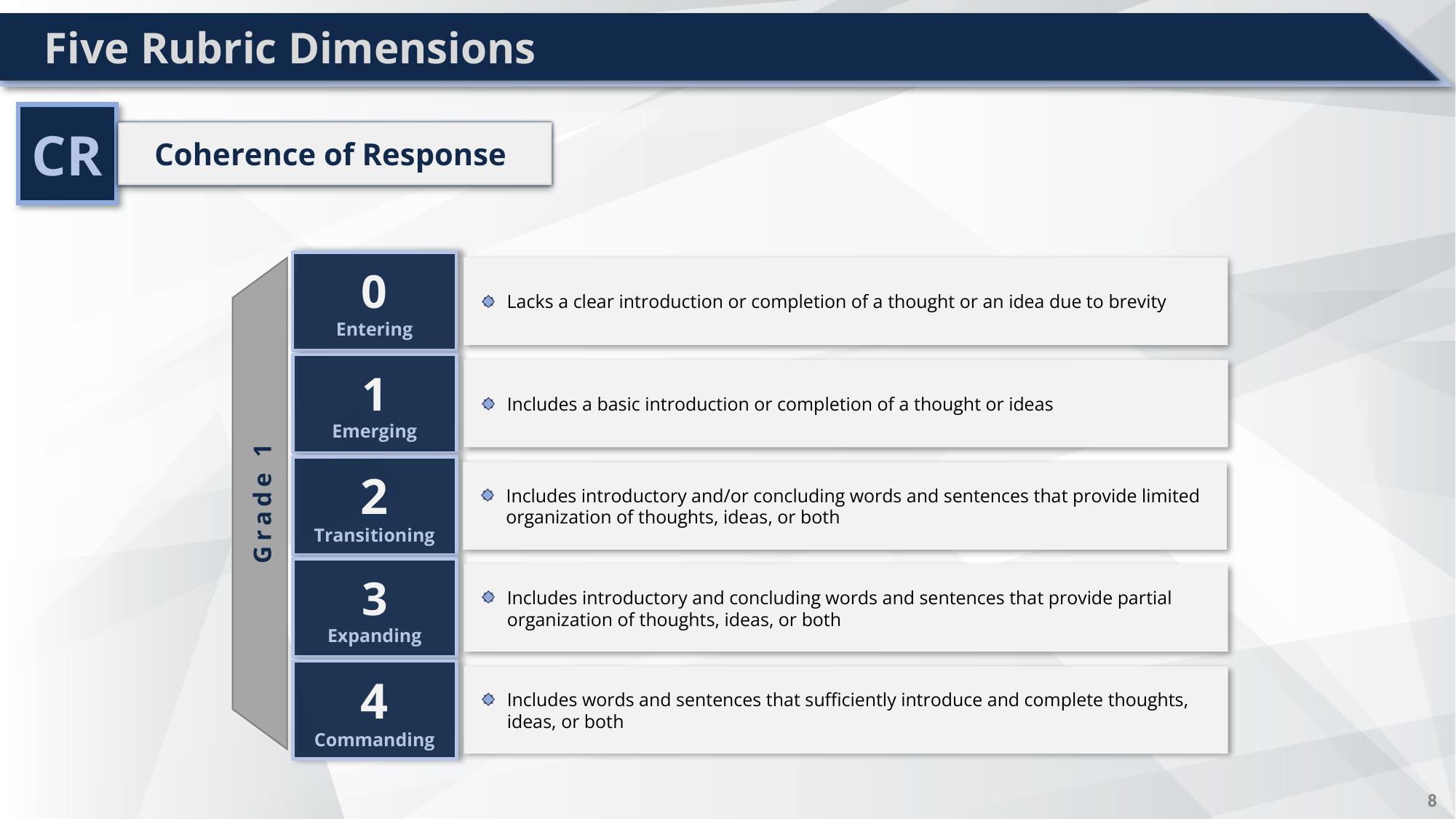

# Five Rubric Dimensions
CR
Coherence of Response
0
Entering
 Lacks a clear introduction or completion of a thought or an idea due to brevity
1
Emerging
 Includes a basic introduction or completion of a thought or ideas
2
Transitioning
 Includes introductory and/or concluding words and sentences that provide limited
 organization of thoughts, ideas, or both
Grade 1
3
Expanding
 Includes introductory and concluding words and sentences that provide partial
 organization of thoughts, ideas, or both
4
Commanding
 Includes words and sentences that sufficiently introduce and complete thoughts,
 ideas, or both
8